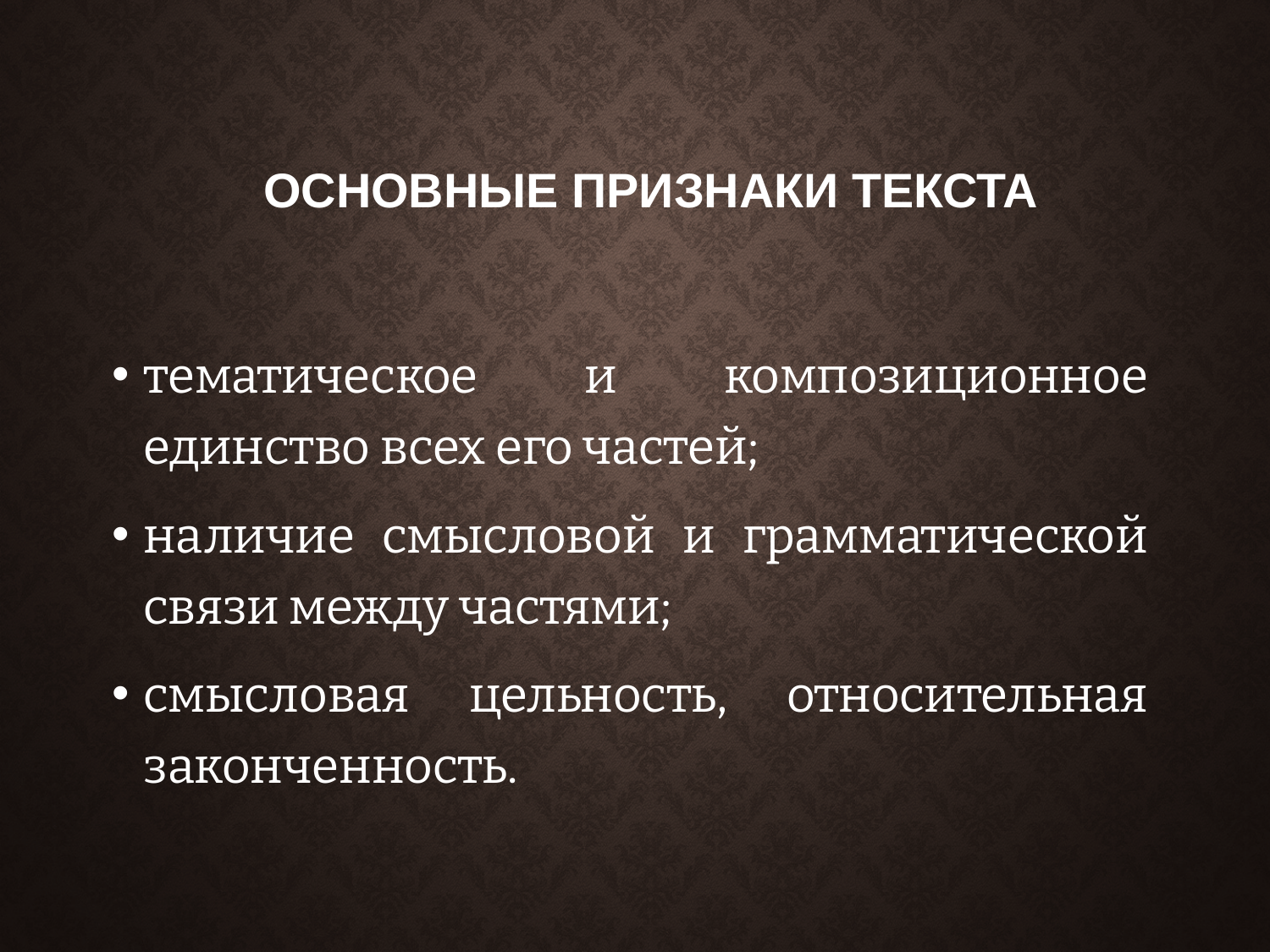

# Основные признаки текста
тематическое и композиционное единство всех его частей;
наличие смысловой и грамматической связи между частями;
смысловая цельность, относительная законченность.